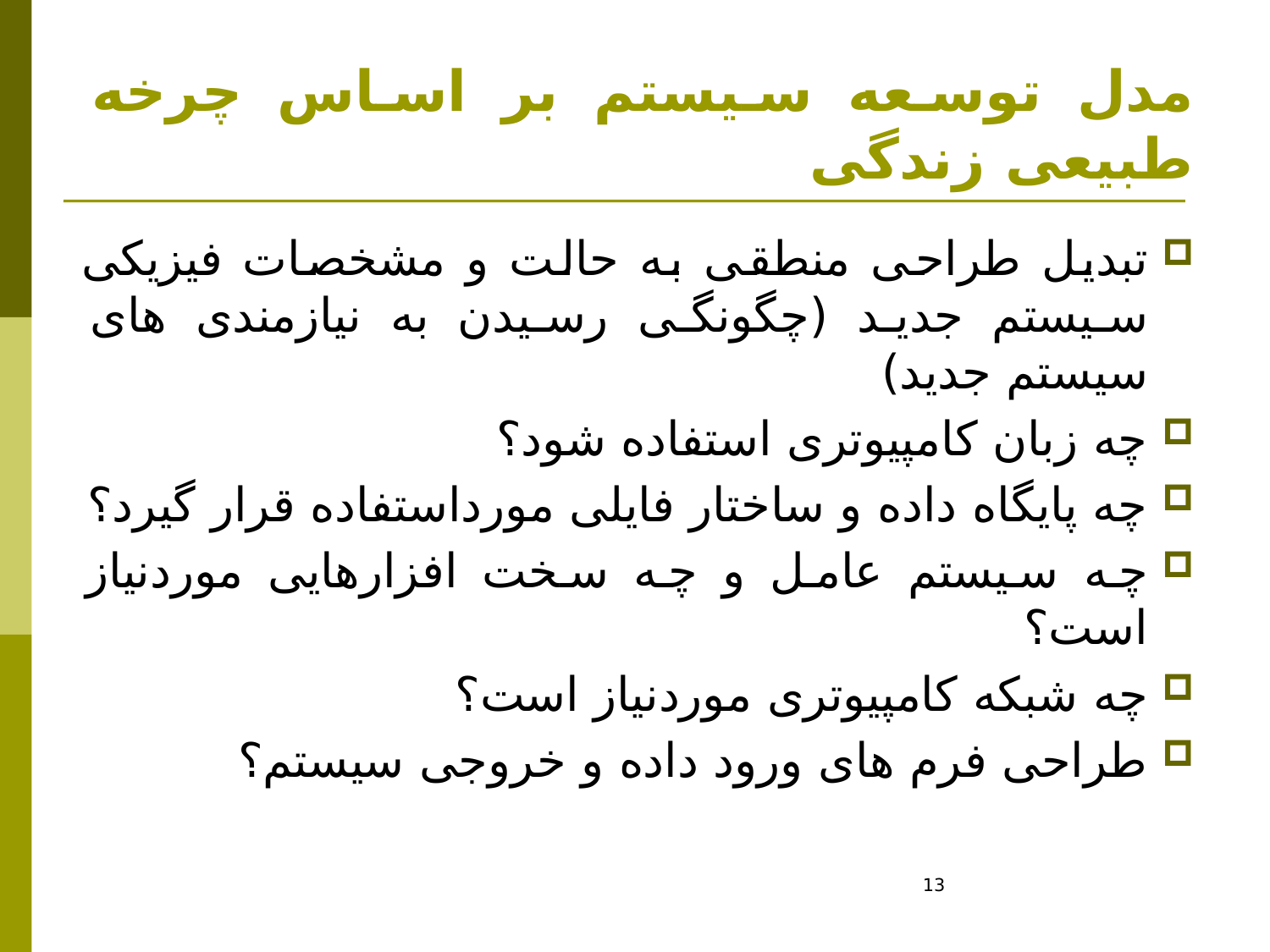

# مدل توسعه سیستم بر اساس چرخه طبیعی زندگی
تبدیل طراحی منطقی به حالت و مشخصات فیزیکی سیستم جدید (چگونگی رسیدن به نیازمندی های سیستم جدید)
چه زبان کامپیوتری استفاده شود؟
چه پایگاه داده و ساختار فایلی مورداستفاده قرار گیرد؟
چه سیستم عامل و چه سخت افزارهایی موردنیاز است؟
چه شبکه کامپیوتری موردنیاز است؟
طراحی فرم های ورود داده و خروجی سیستم؟
13